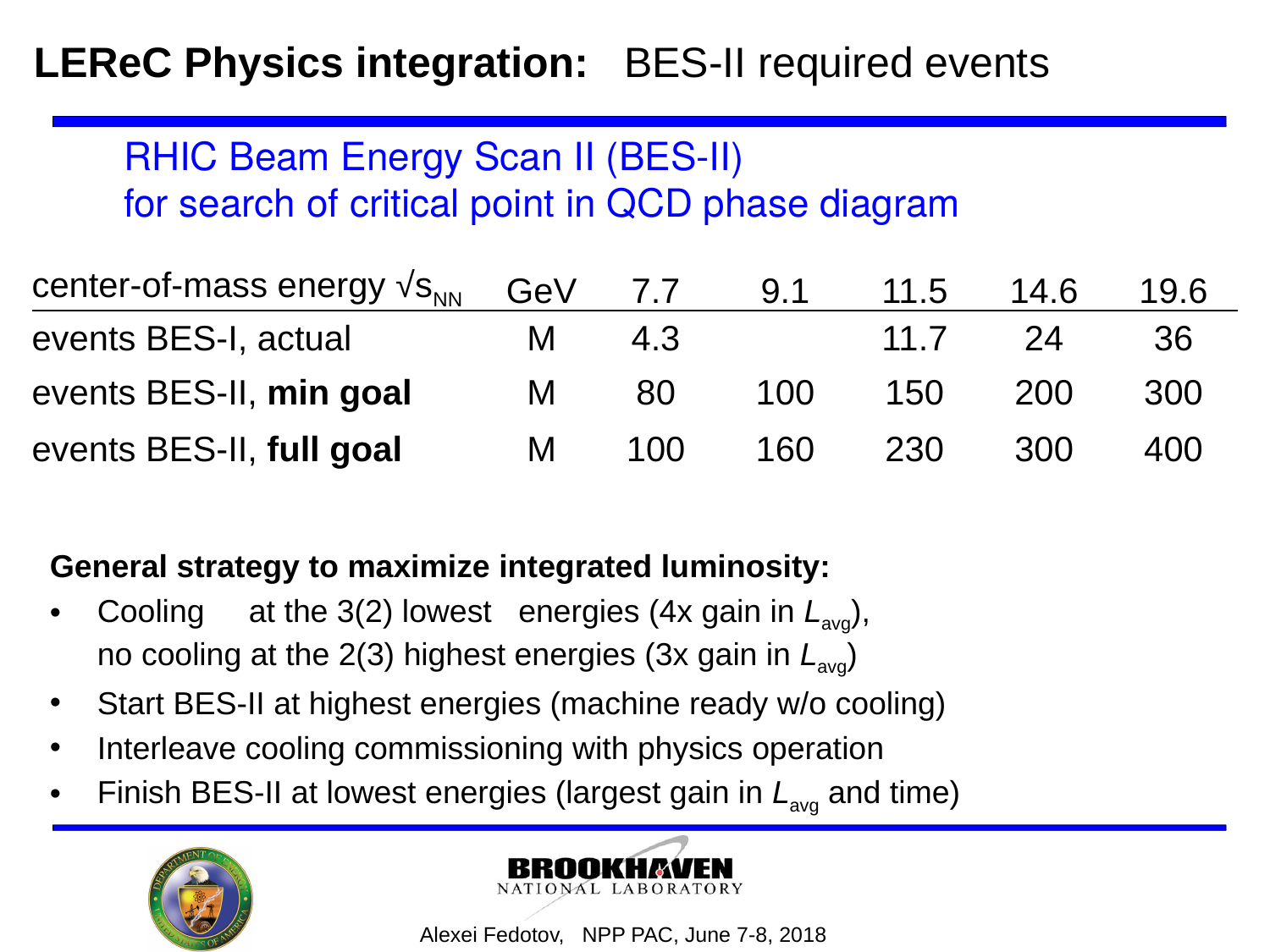

# LEReC Physics integration:   BES-II required events
RHIC Beam Energy Scan II (BES-II)
for search of critical point in QCD phase diagram
| center-of-mass energy √sNN | GeV | 7.7 | 9.1 | 11.5 | 14.6 | 19.6 |
| --- | --- | --- | --- | --- | --- | --- |
| events BES-I, actual | M | 4.3 |  | 11.7 | 24 | 36 |
| events BES-II, min goal | M | 80 | 100 | 150 | 200 | 300 |
| events BES-II, full goal | M | 100 | 160 | 230 | 300 | 400 |
General strategy to maximize integrated luminosity:
Cooling     at the 3(2) lowest   energies (4x gain in Lavg),
no cooling at the 2(3) highest energies (3x gain in Lavg)
Start BES-II at highest energies (machine ready w/o cooling)
Interleave cooling commissioning with physics operation
Finish BES-II at lowest energies (largest gain in Lavg and time)